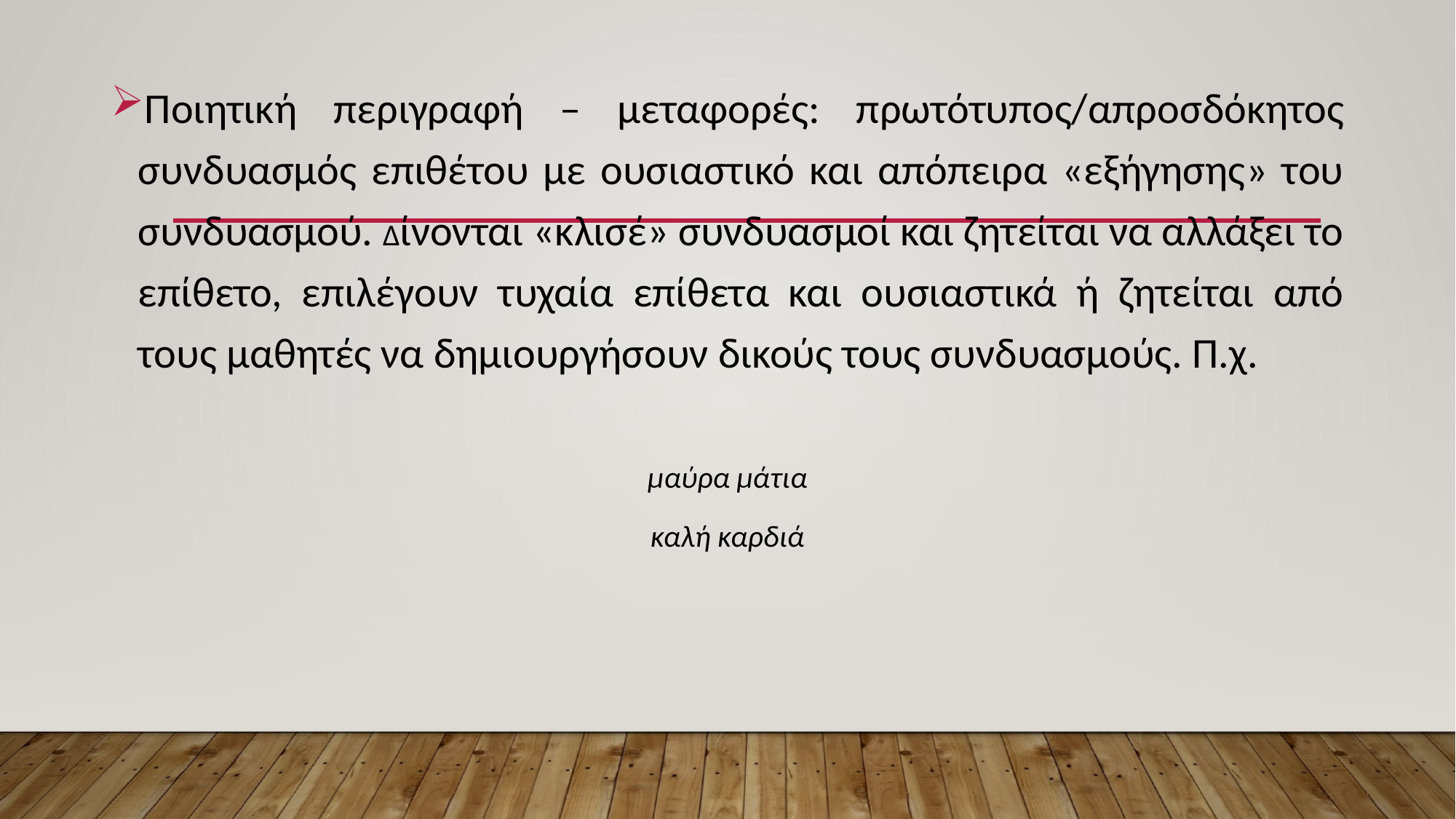

Ποιητική περιγραφή – μεταφορές: πρωτότυπος/απροσδόκητος συνδυασμός επιθέτου με ουσιαστικό και απόπειρα «εξήγησης» του συνδυασμού. Δίνονται «κλισέ» συνδυασμοί και ζητείται να αλλάξει το επίθετο, επιλέγουν τυχαία επίθετα και ουσιαστικά ή ζητείται από τους μαθητές να δημιουργήσουν δικούς τους συνδυασμούς. Π.χ.

μαύρα μάτια
καλή καρδιά